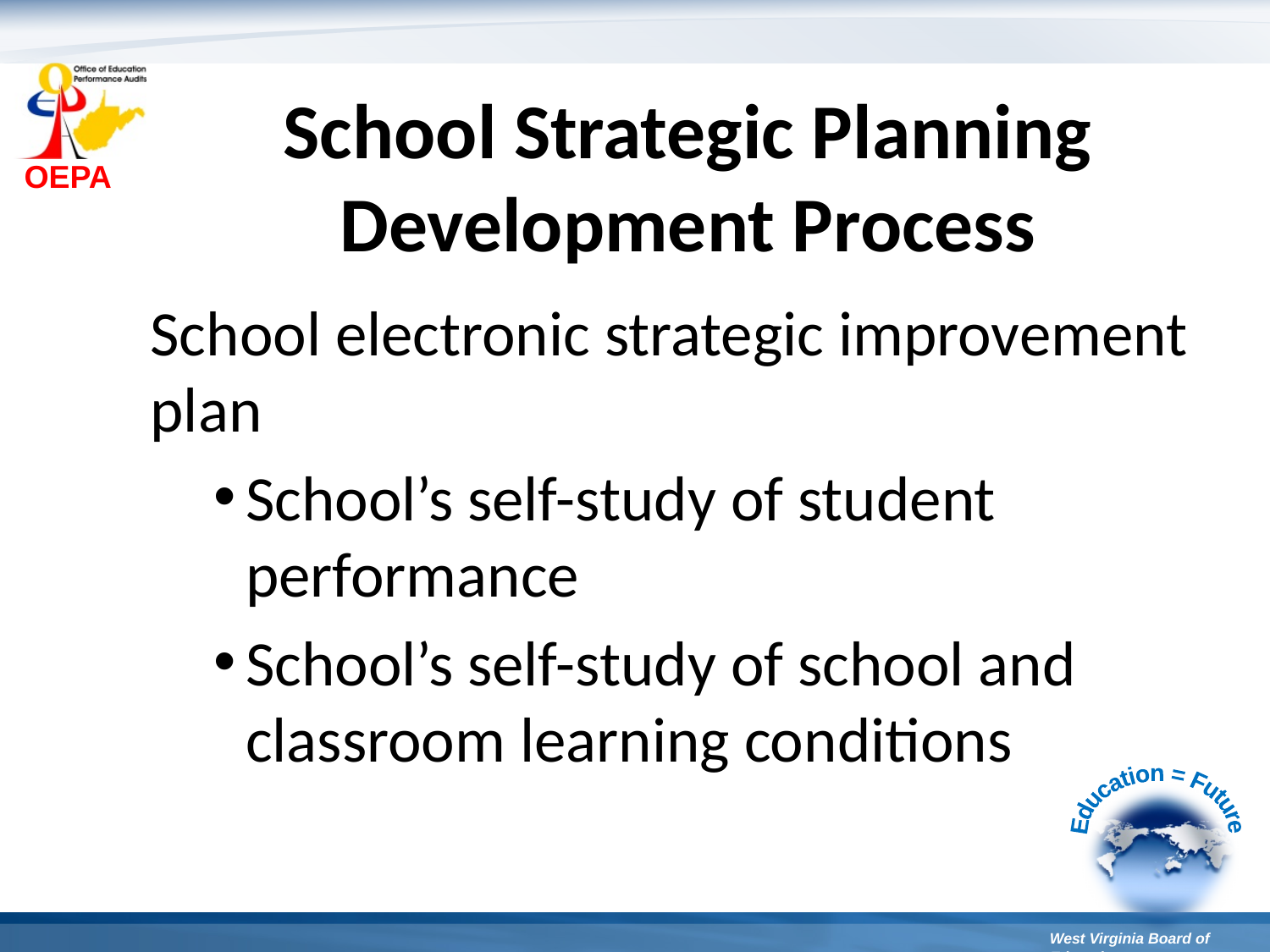

# School Strategic Planning Development Process
School electronic strategic improvement plan
School’s self-study of student performance
School’s self-study of school and classroom learning conditions